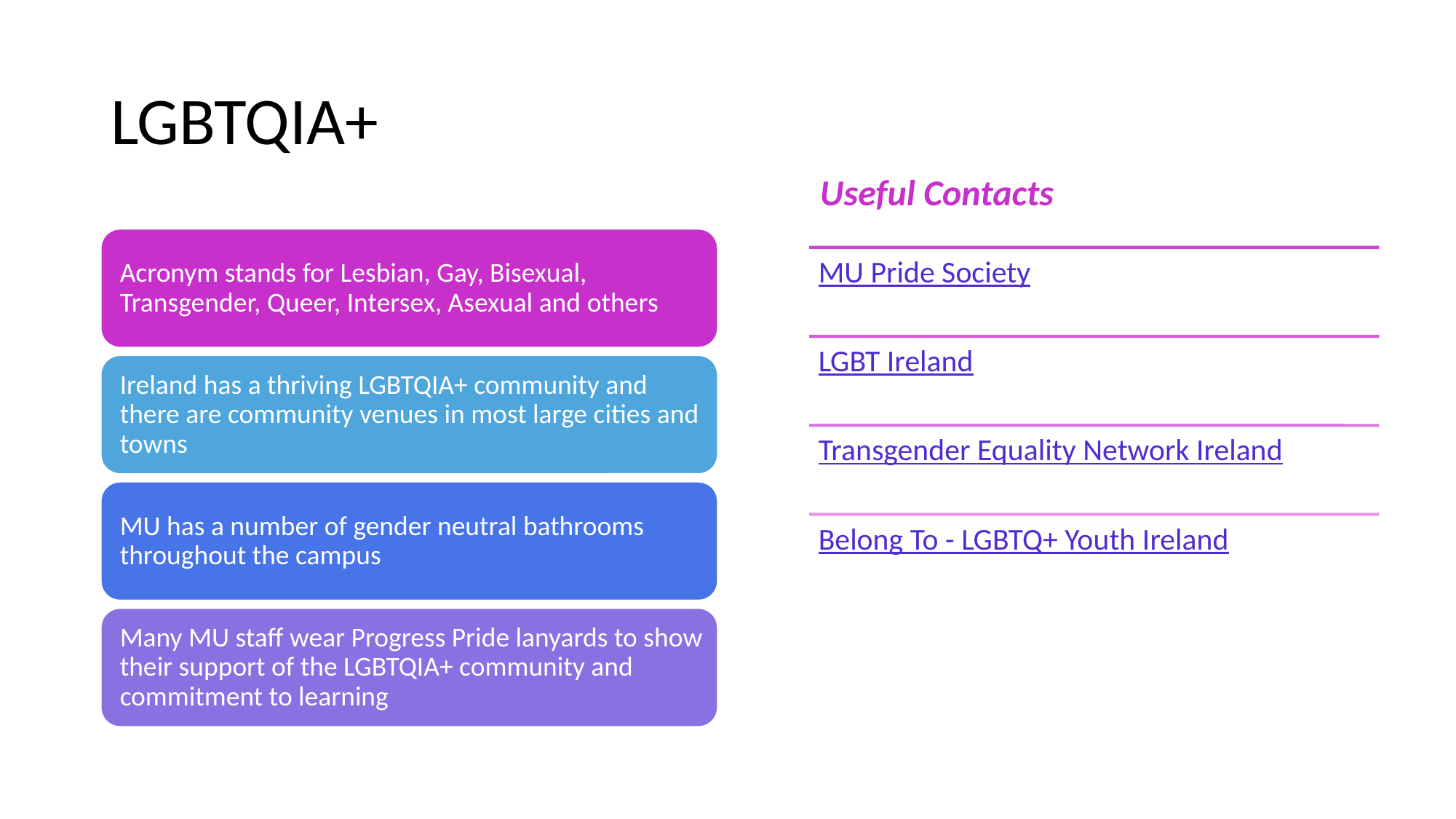

# LGBTQIA+
Useful Contacts
Acronym stands for Lesbian, Gay, Bisexual, Transgender, Queer, Intersex, Asexual and others
Ireland has a thriving LGBTQIA+ community and there are community venues in most large cities and towns
MU has a number of gender neutral bathrooms throughout the campus
Many MU staff wear Progress Pride lanyards to show their support of the LGBTQIA+ community and commitment to learning
MU Pride Society
LGBT Ireland
Transgender Equality Network Ireland
Belong To - LGBTQ+ Youth Ireland